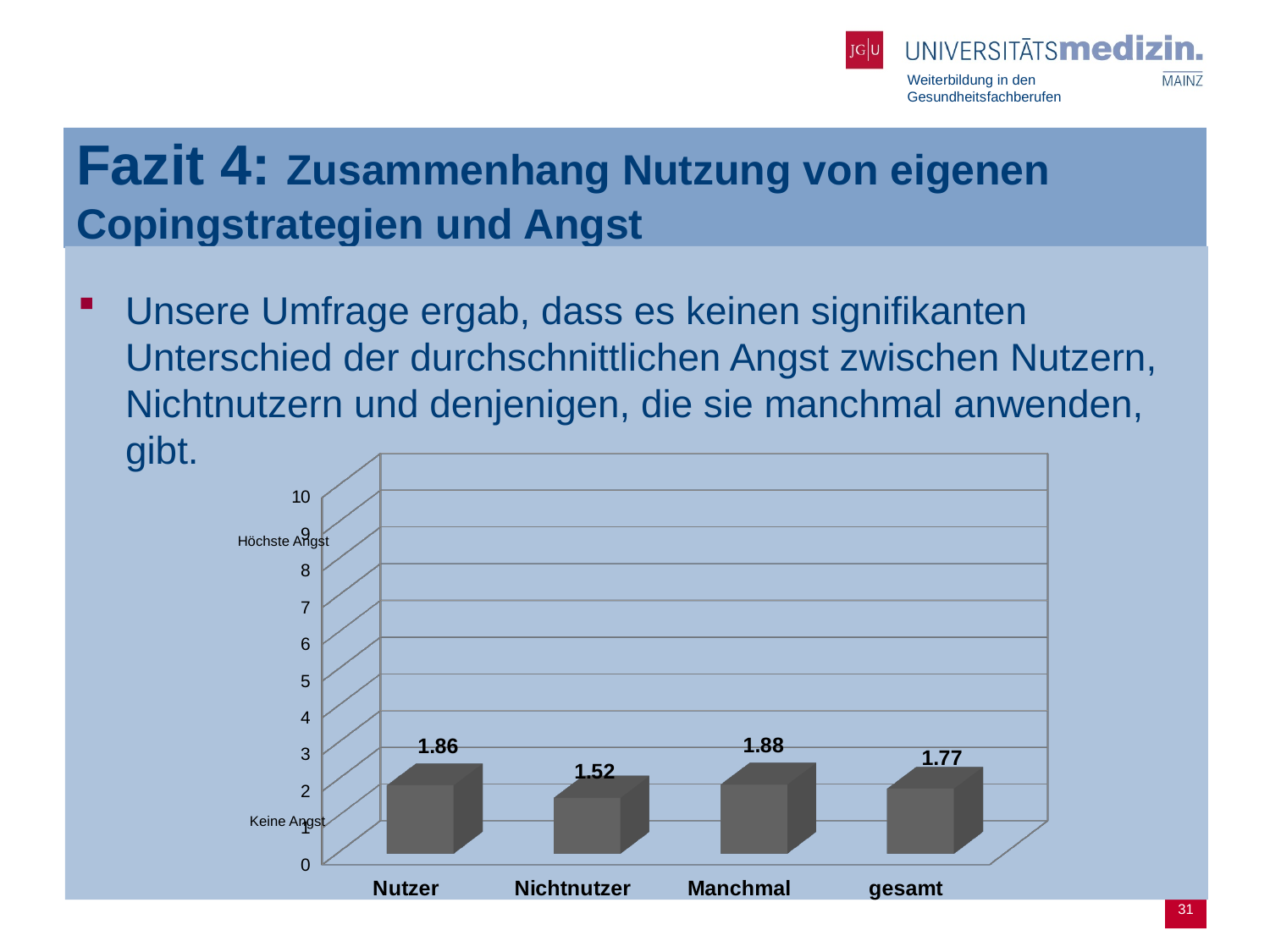

# Fazit 4: Zusammenhang Nutzung von eigenen Copingstrategien und Angst

Unsere Umfrage ergab, dass es keinen signifikanten Unterschied der durchschnittlichen Angst zwischen Nutzern, Nichtnutzern und denjenigen, die sie manchmal anwenden, gibt.

[unsupported chart]

                    Höchste Angst
        Keine Angst
31